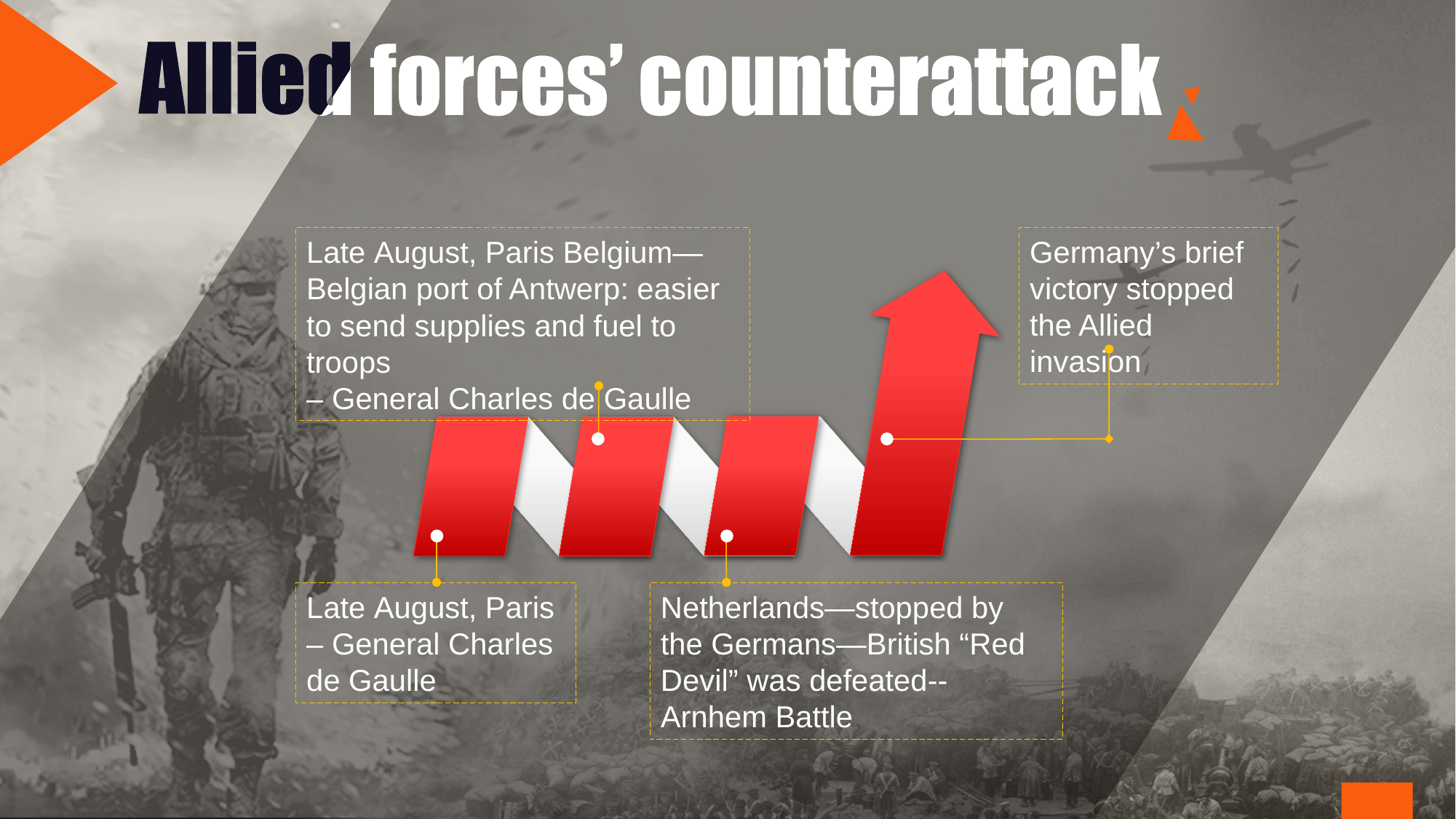

Late August, Paris Belgium—Belgian port of Antwerp: easier to send supplies and fuel to troops
– General Charles de Gaulle
Germany’s brief victory stopped the Allied invasion

Late August, Paris – General Charles de Gaulle
Netherlands—stopped by the Germans—British “Red Devil” was defeated-- Arnhem Battle